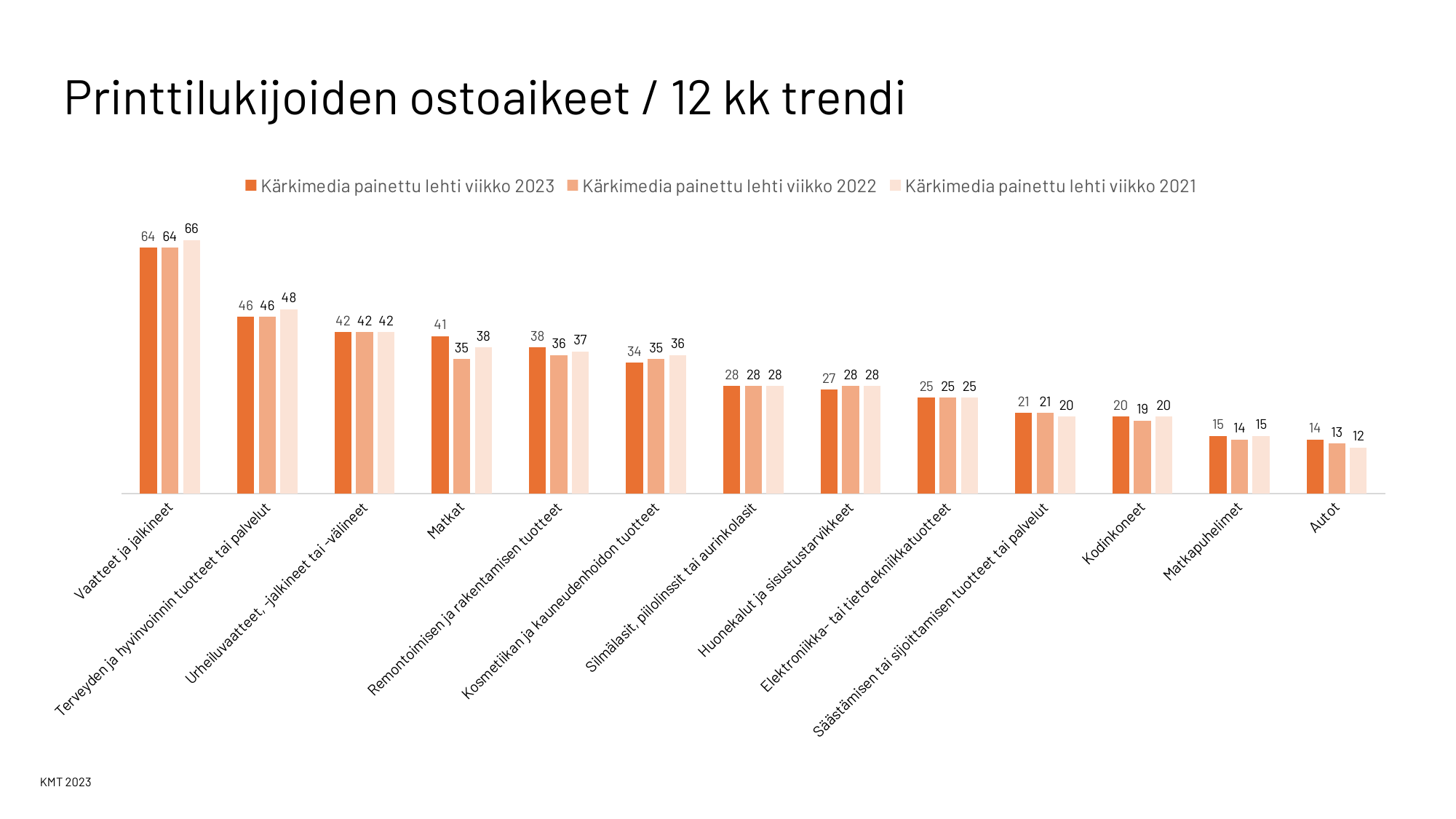

# Printtilukijoiden ostoaikeet / 12 kk trendi

### Chart

| Category | Kärkimedia painettu lehti viikko 2023 | Kärkimedia painettu lehti viikko 2022 | Kärkimedia painettu lehti viikko 2021 |
|---|---|---|---|
| Vaatteet ja jalkineet | 64.0 | 64.0 | 66.0 |
| Terveyden ja hyvinvoinnin tuotteet tai palvelut | 46.0 | 46.0 | 48.0 |
| Urheiluvaatteet, -jalkineet tai -välineet | 42.0 | 42.0 | 42.0 |
| Matkat | 41.0 | 35.0 | 38.0 |
| Remontoimisen ja rakentamisen tuotteet | 38.0 | 36.0 | 37.0 |
| Kosmetiikan ja kauneudenhoidon tuotteet | 34.0 | 35.0 | 36.0 |
| Silmälasit, piilolinssit tai aurinkolasit | 28.0 | 28.0 | 28.0 |
| Huonekalut ja sisustustarvikkeet | 27.0 | 28.0 | 28.0 |
| Elektroniikka- tai tietotekniikkatuotteet | 25.0 | 25.0 | 25.0 |
| Säästämisen tai sijoittamisen tuotteet tai palvelut | 21.0 | 21.0 | 20.0 |
| Kodinkoneet | 20.0 | 19.0 | 20.0 |
| Matkapuhelimet | 15.0 | 14.0 | 15.0 |
| Autot | 14.0 | 13.0 | 12.0 |
KMT 2023